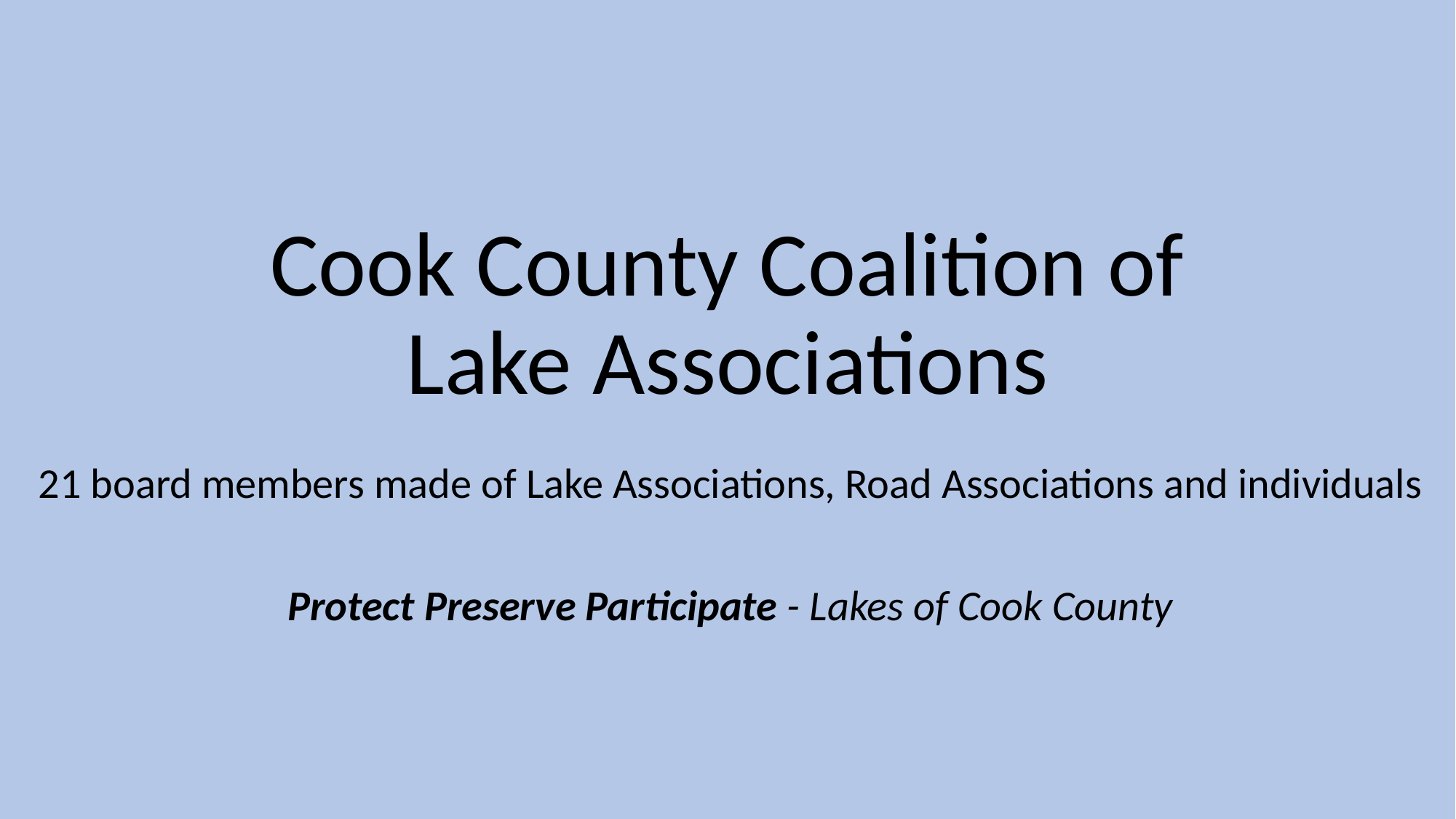

# Cook County Coalition of Lake Associations
21 board members made of Lake Associations, Road Associations and individuals

Protect Preserve Participate - Lakes of Cook County